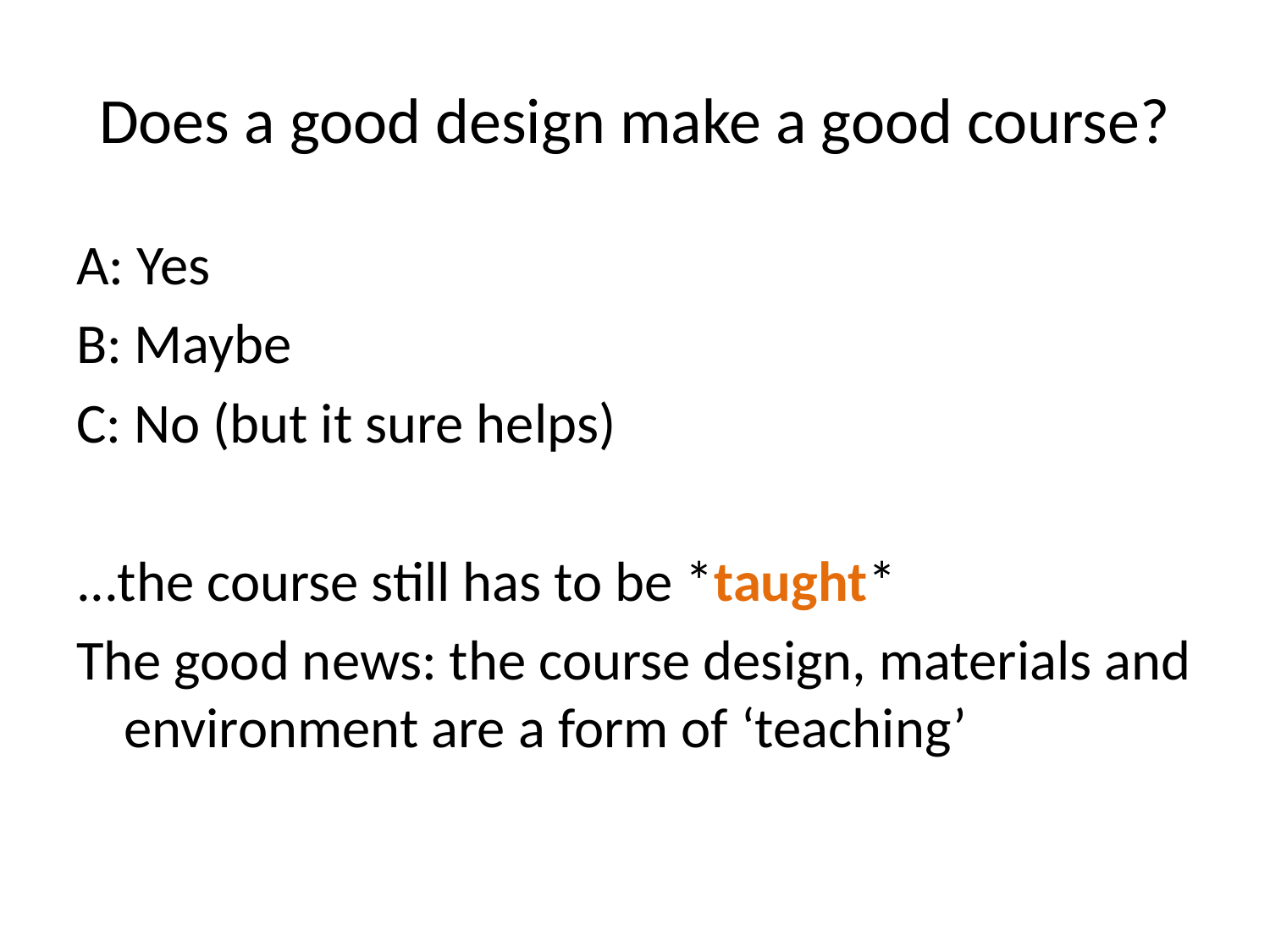

# Does a good design make a good course?
A: Yes
B: Maybe
C: No (but it sure helps)

...the course still has to be *taught*
The good news: the course design, materials and environment are a form of ‘teaching’